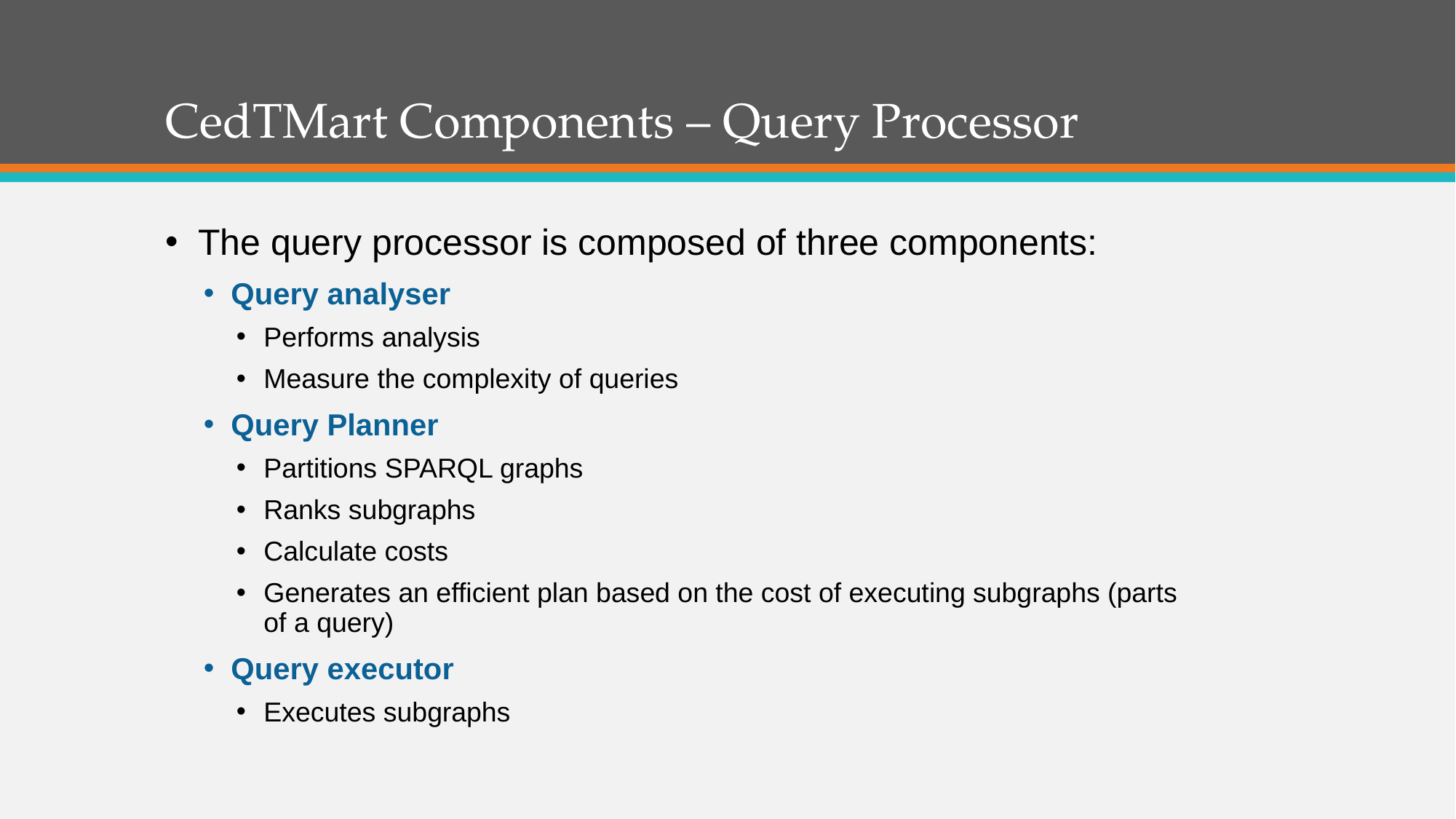

# CedTMart Components – Query Processor
The query processor is composed of three components:
Query analyser
Performs analysis
Measure the complexity of queries
Query Planner
Partitions SPARQL graphs
Ranks subgraphs
Calculate costs
Generates an efficient plan based on the cost of executing subgraphs (parts of a query)
Query executor
Executes subgraphs